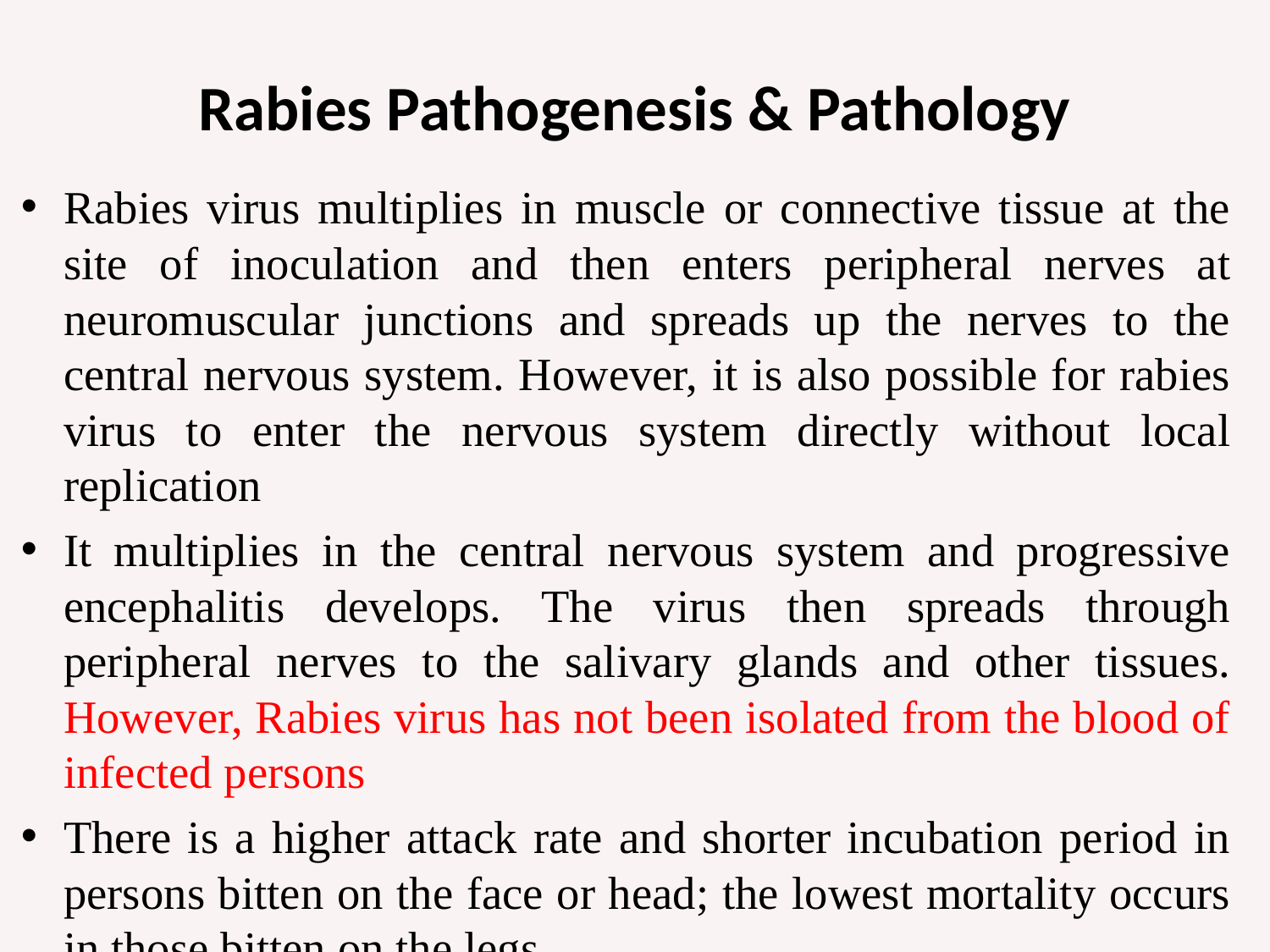

# Rabies Pathogenesis & Pathology
Rabies virus multiplies in muscle or connective tissue at the site of inoculation and then enters peripheral nerves at neuromuscular junctions and spreads up the nerves to the central nervous system. However, it is also possible for rabies virus to enter the nervous system directly without local replication
It multiplies in the central nervous system and progressive encephalitis develops. The virus then spreads through peripheral nerves to the salivary glands and other tissues. However, Rabies virus has not been isolated from the blood of infected persons
There is a higher attack rate and shorter incubation period in persons bitten on the face or head; the lowest mortality occurs in those bitten on the legs